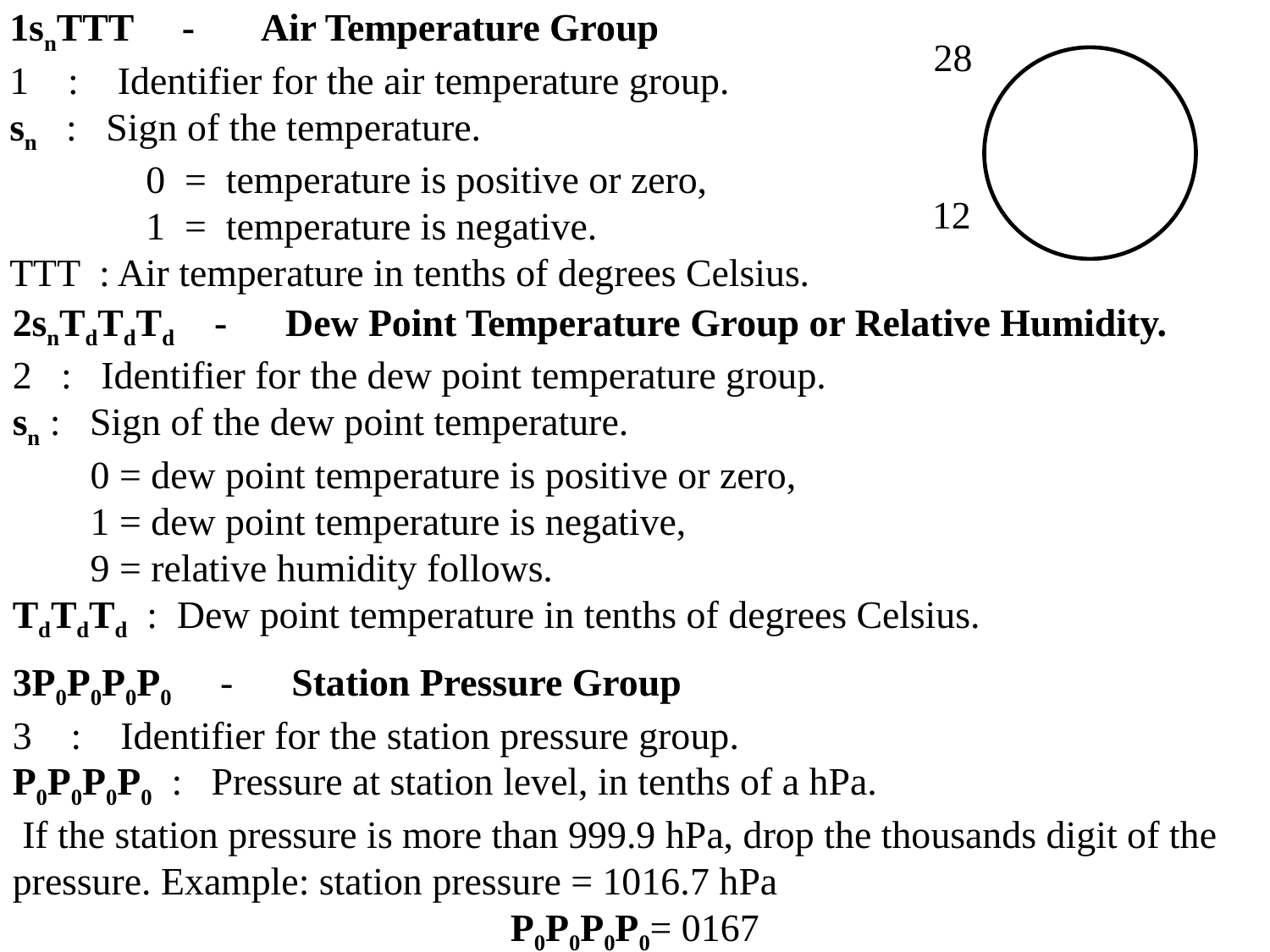

1snTTT     -       Air Temperature Group
1    :    Identifier for the air temperature group.
sn   :   Sign of the temperature.
              0  =  temperature is positive or zero,
              1  =  temperature is negative.
TTT  : Air temperature in tenths of degrees Celsius.
28

12
2snTdTdTd       -      Dew Point Temperature Group or Relative Humidity.
2   :   Identifier for the dew point temperature group.
sn :   Sign of the dew point temperature.
        0 = dew point temperature is positive or zero,
        1 = dew point temperature is negative,
        9 = relative humidity follows.
TdTdTd  :  Dew point temperature in tenths of degrees Celsius.
3P0P0P0P0     -      Station Pressure Group
3    :    Identifier for the station pressure group.
P0P0P0P0  :   Pressure at station level, in tenths of a hPa.
 If the station pressure is more than 999.9 hPa, drop the thousands digit of the pressure. Example: station pressure = 1016.7 hPa
P0P0P0P0= 0167